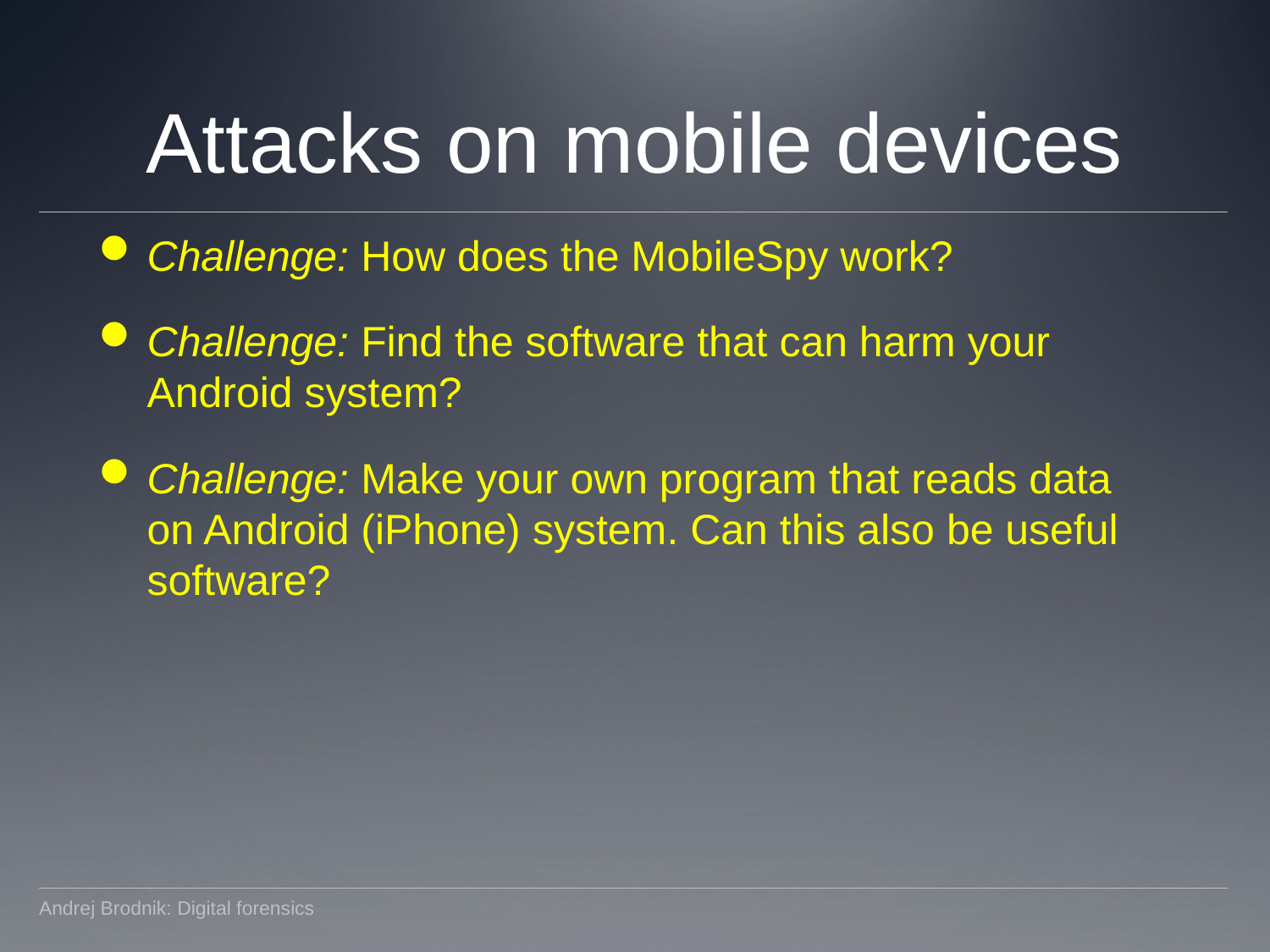

# Attacks on mobile devices
Challenge: How does the MobileSpy work?
Challenge: Find the software that can harm your Android system?
Challenge: Make your own program that reads data on Android (iPhone) system. Can this also be useful software?
Andrej Brodnik: Digital forensics